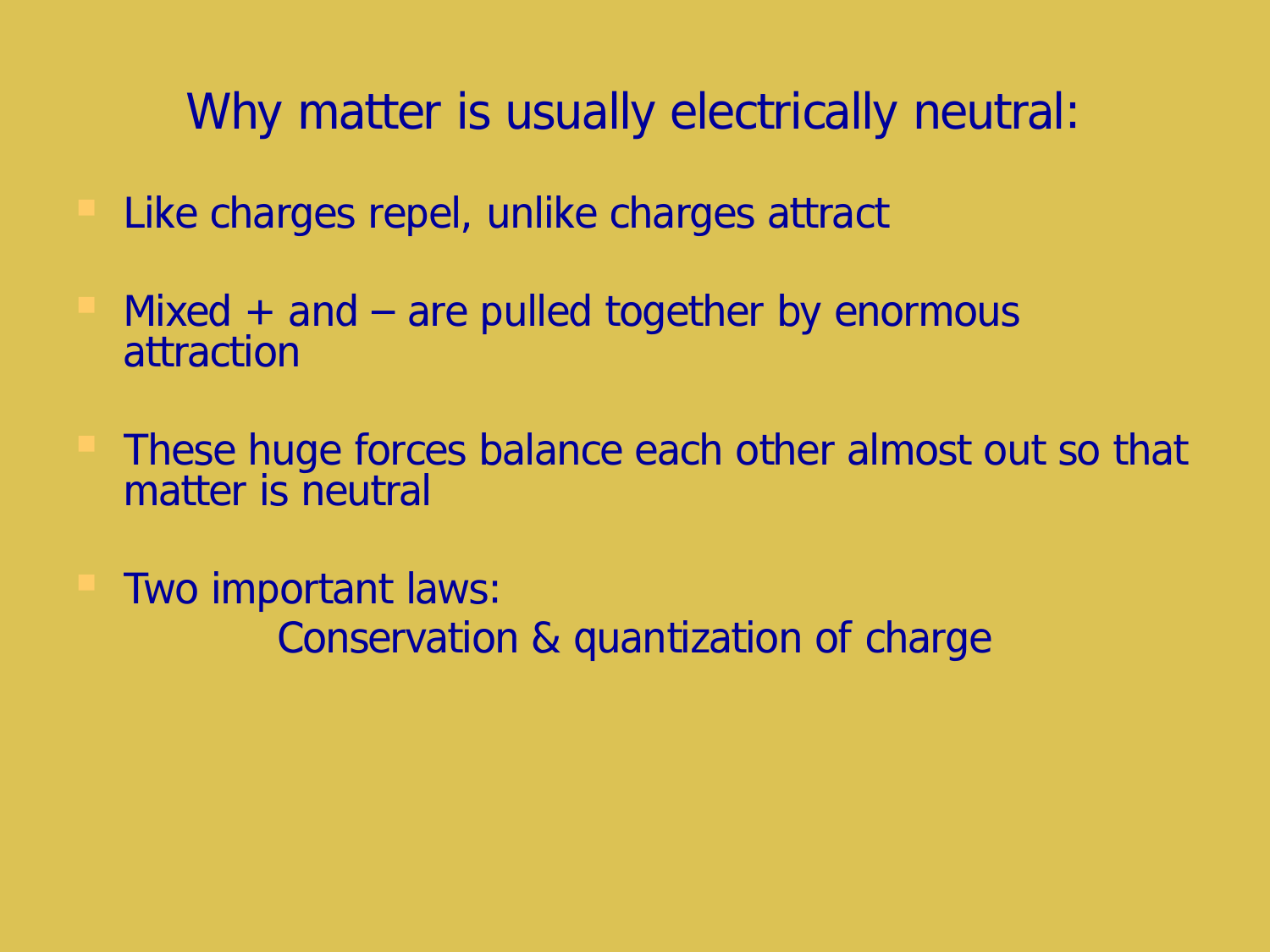

#
Why matter is usually electrically neutral:

Like charges repel, unlike charges attract

Mixed + and – are pulled together by enormous attraction

These huge forces balance each other almost out so that matter is neutral

Two important laws:
Conservation & quantization of charge